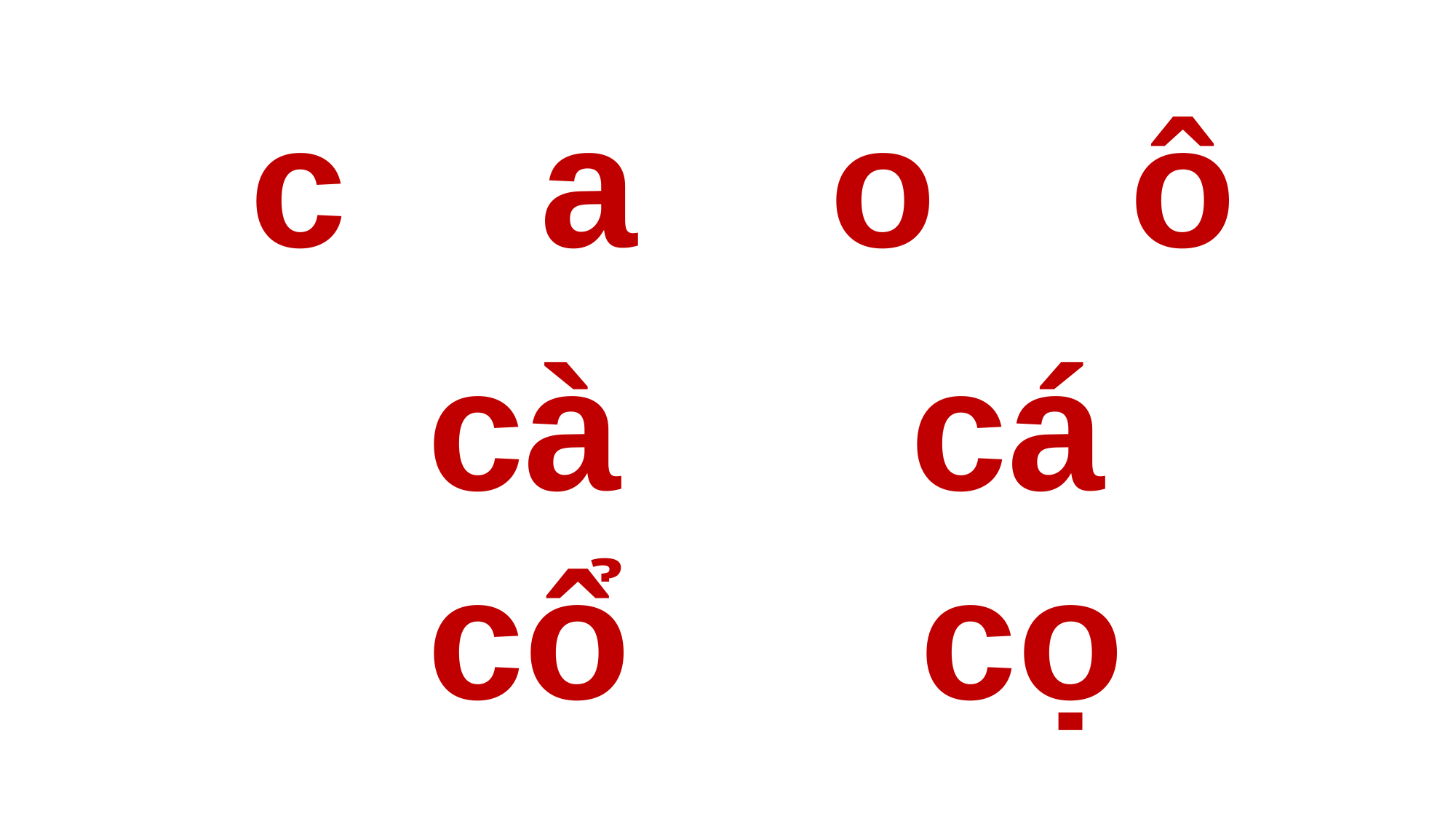

c    a    o    ô
cà      cá
cổ      cọ